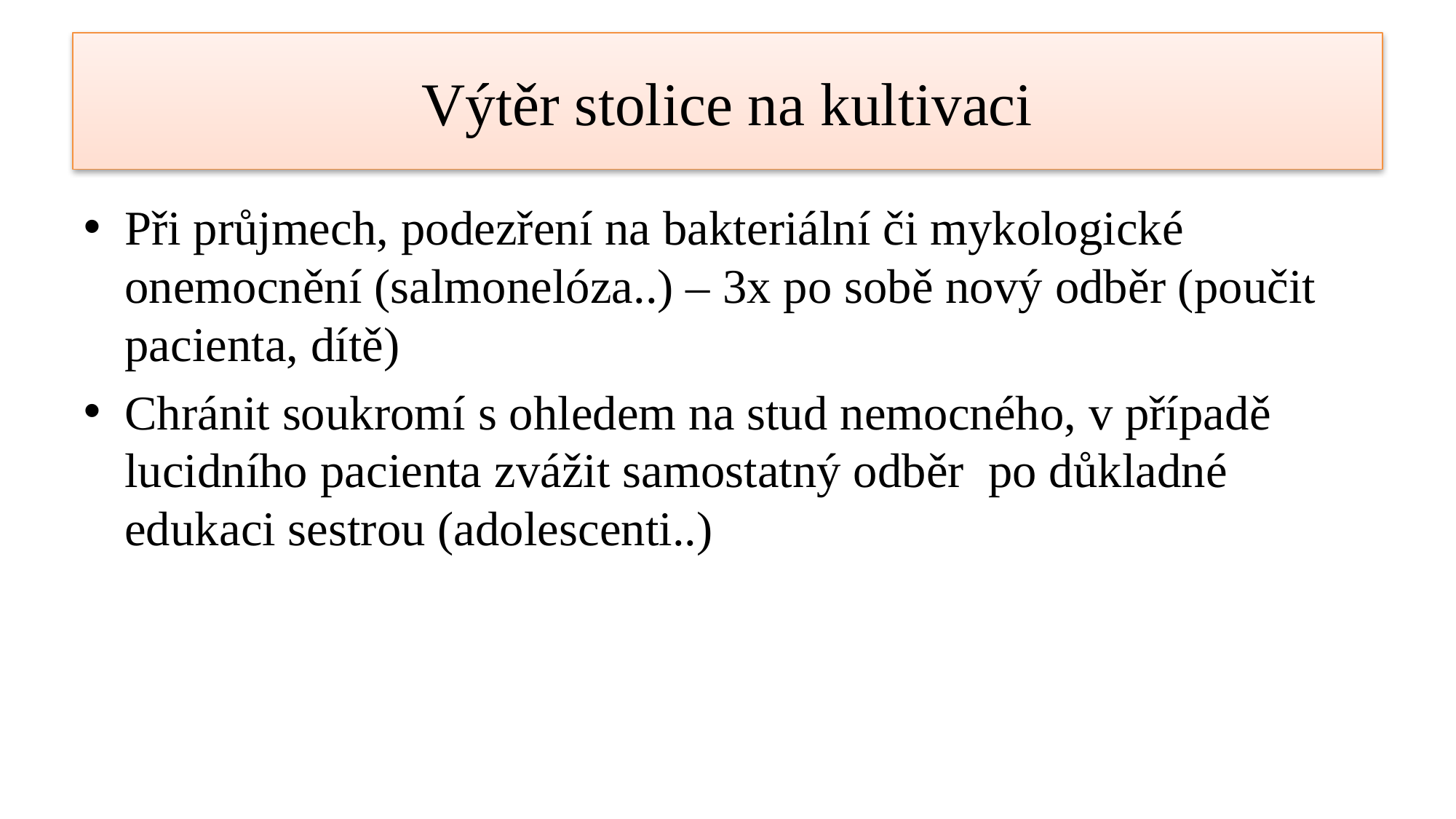

# Výtěr stolice na kultivaci
Při průjmech, podezření na bakteriální či mykologické onemocnění (salmonelóza..) – 3x po sobě nový odběr (poučit pacienta, dítě)
Chránit soukromí s ohledem na stud nemocného, v případě lucidního pacienta zvážit samostatný odběr  po důkladné edukaci sestrou (adolescenti..)